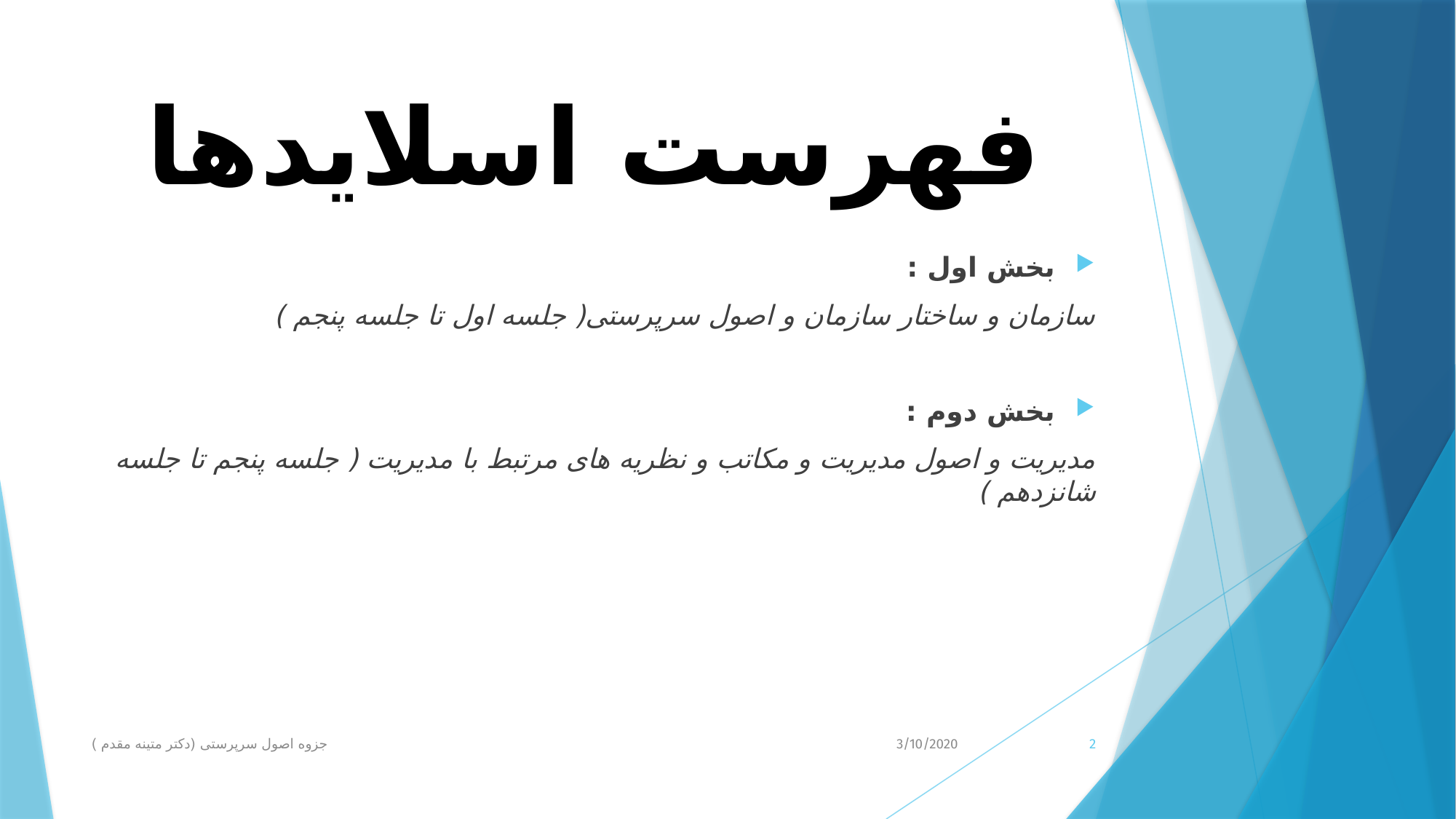

# فهرست اسلایدها
بخش اول :
سازمان و ساختار سازمان و اصول سرپرستی( جلسه اول تا جلسه پنجم )

بخش دوم :
مدیریت و اصول مدیریت و مکاتب و نظریه های مرتبط با مدیریت ( جلسه پنجم تا جلسه شانزدهم )
جزوه اصول سرپرستی (دکتر متینه مقدم )
3/10/2020
2